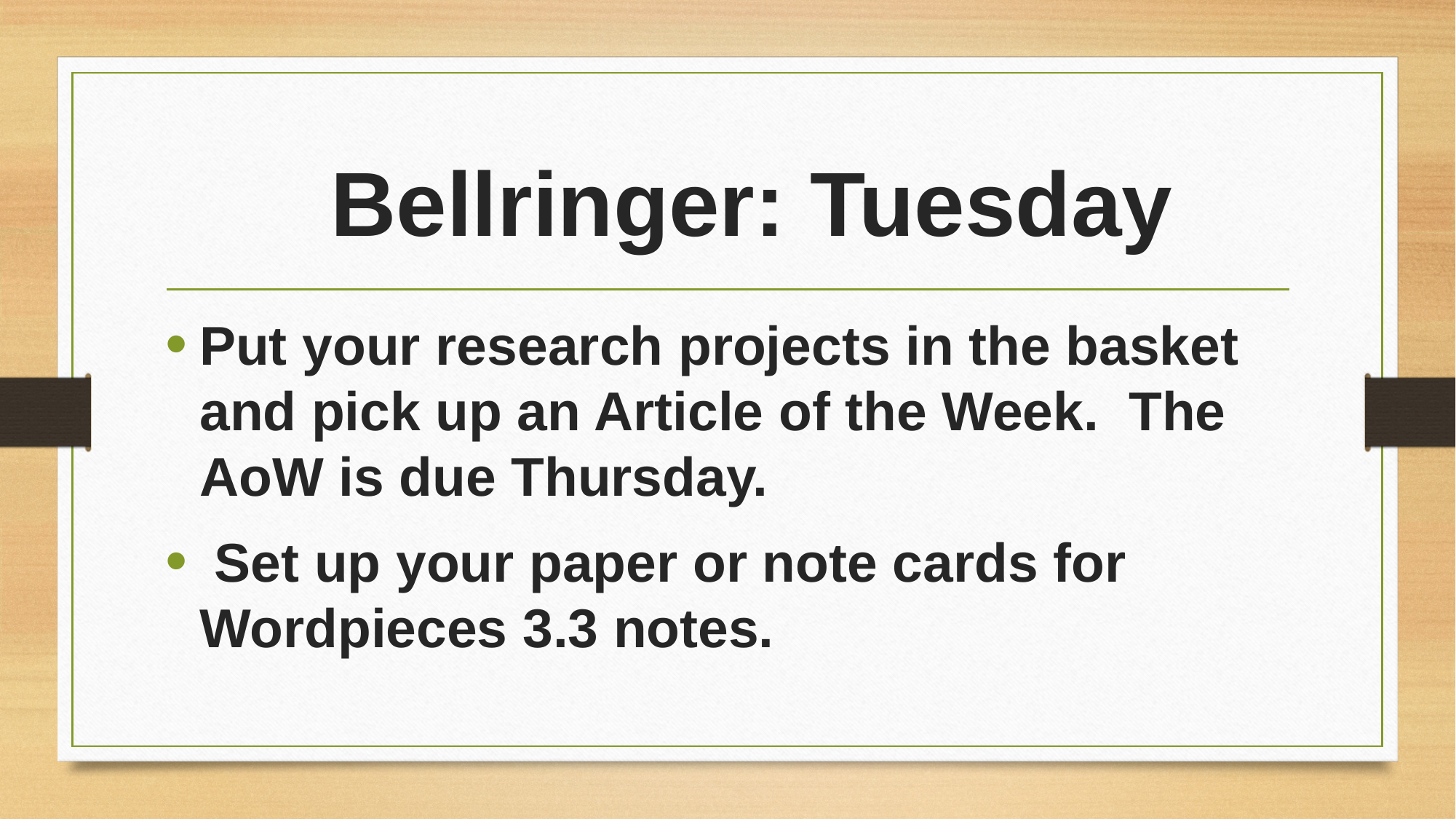

# Bellringer: Tuesday
Put your research projects in the basket and pick up an Article of the Week.  The AoW is due Thursday.
 Set up your paper or note cards for Wordpieces 3.3 notes.